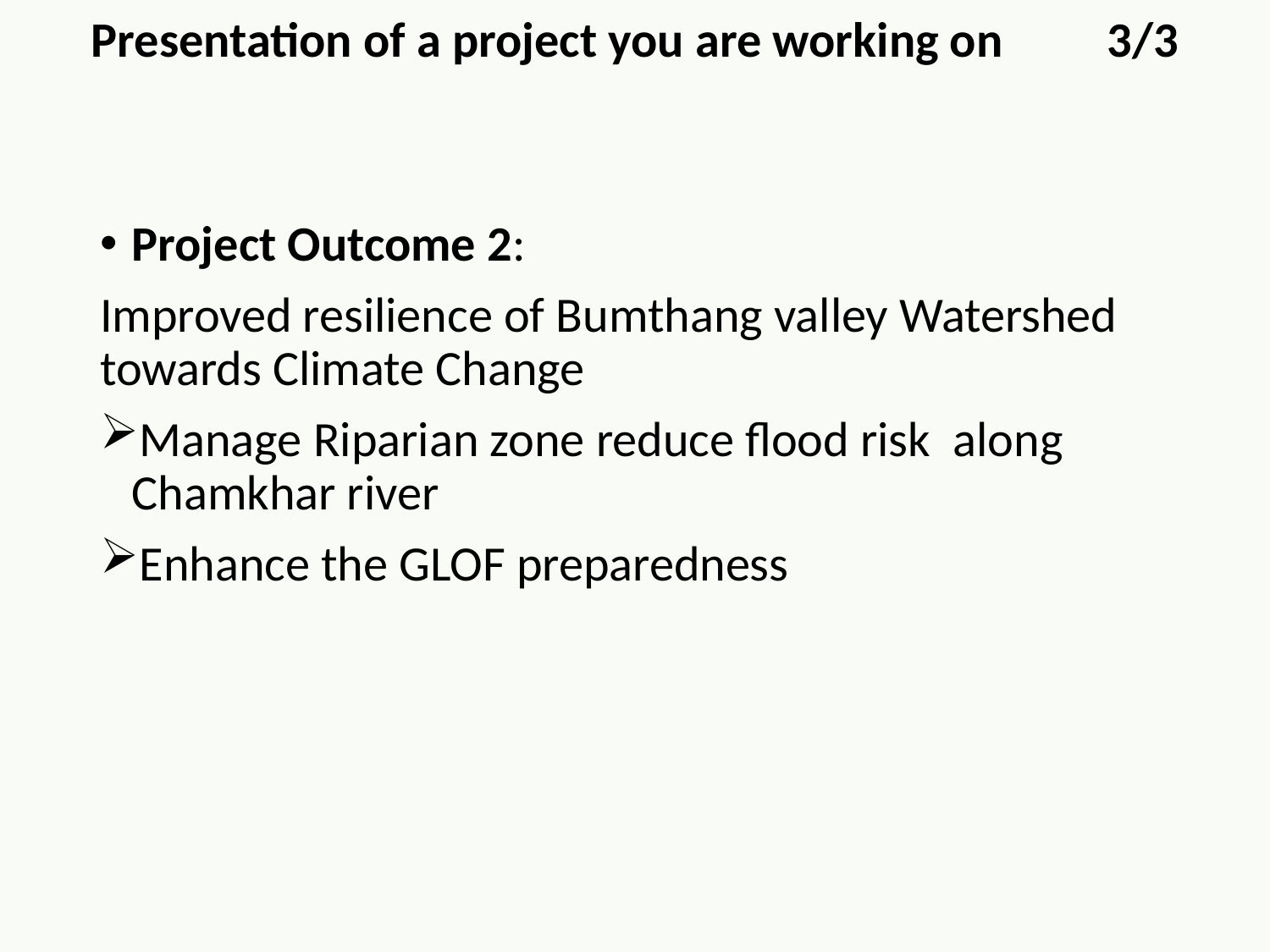

Presentation of a project you are working on	3/3
Project Outcome 2:
Improved resilience of Bumthang valley Watershed towards Climate Change
Manage Riparian zone reduce flood risk  along Chamkhar river
Enhance the GLOF preparedness